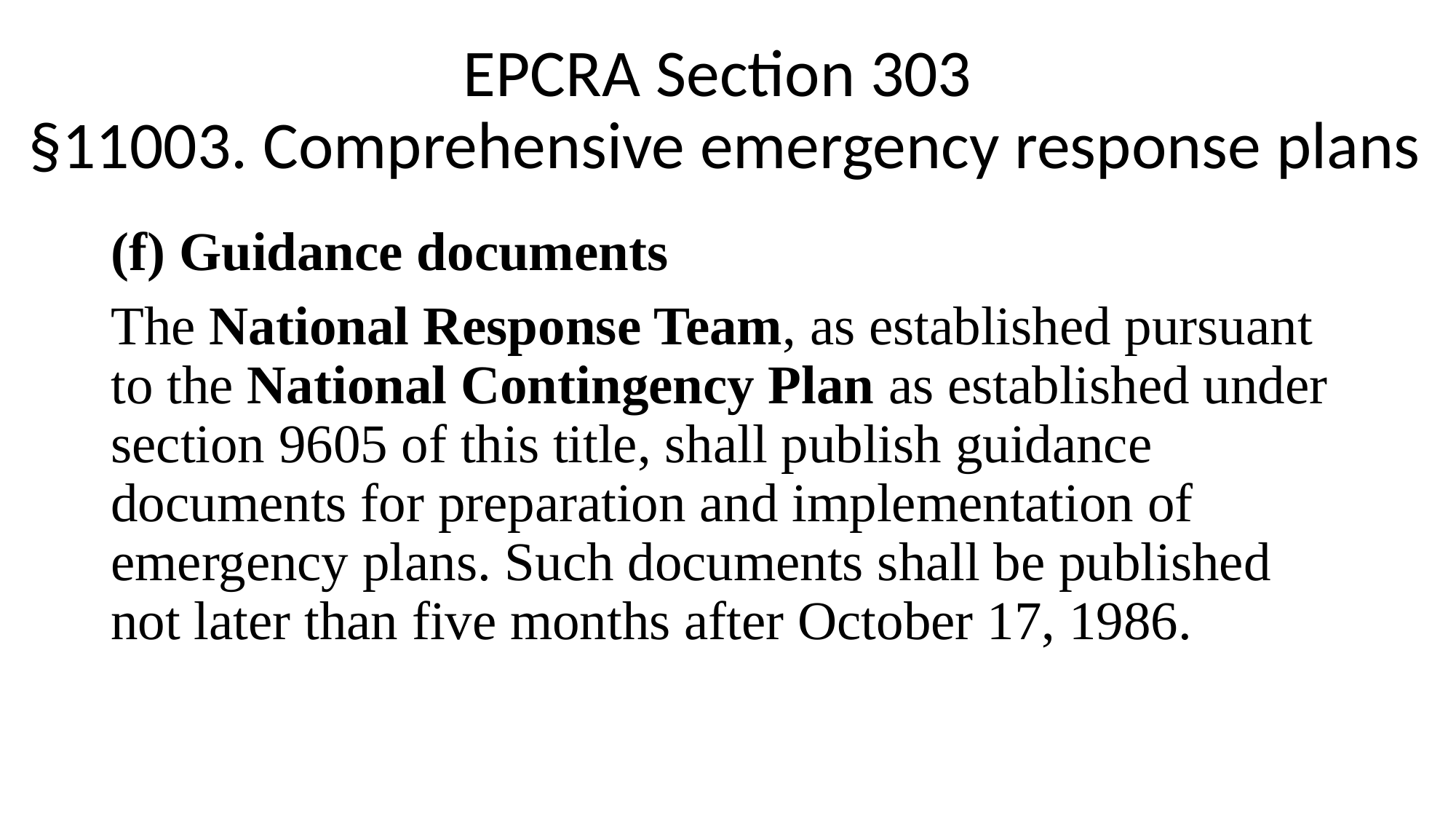

# EPCRA Section 303 §11003. Comprehensive emergency response plans
(f) Guidance documents
The National Response Team, as established pursuant to the National Contingency Plan as established under section 9605 of this title, shall publish guidance documents for preparation and implementation of emergency plans. Such documents shall be published not later than five months after October 17, 1986.